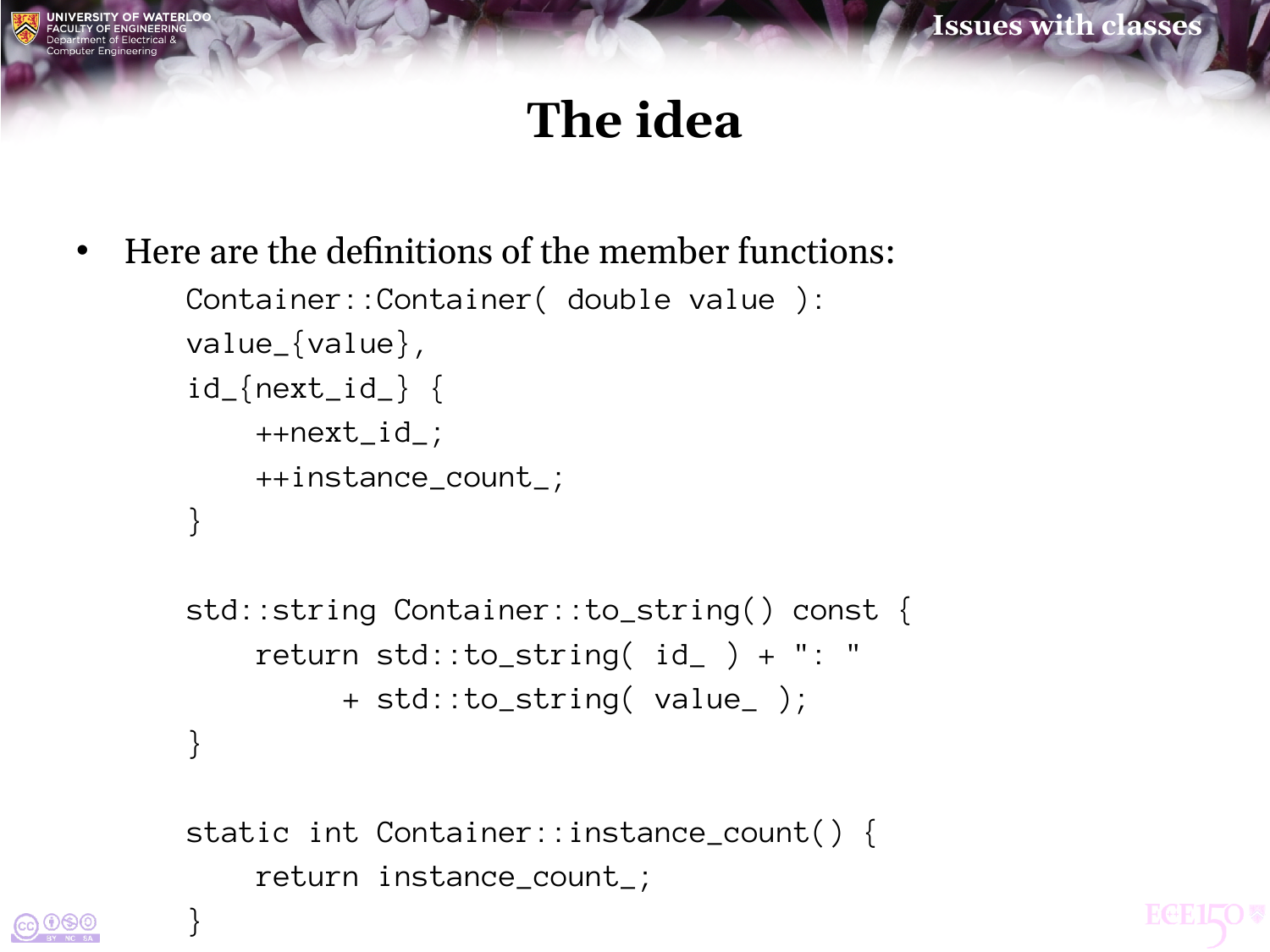

# The idea
Here are the definitions of the member functions:
Container::Container( double value ):
value_{value},
id_{next_id_} {
    ++next_id_;
    ++instance_count_;
}

std::string Container::to_string() const {
    return std::to_string( id_ ) + ": "
         + std::to_string( value_ );
}

static int Container::instance_count() {
    return instance_count_;
}